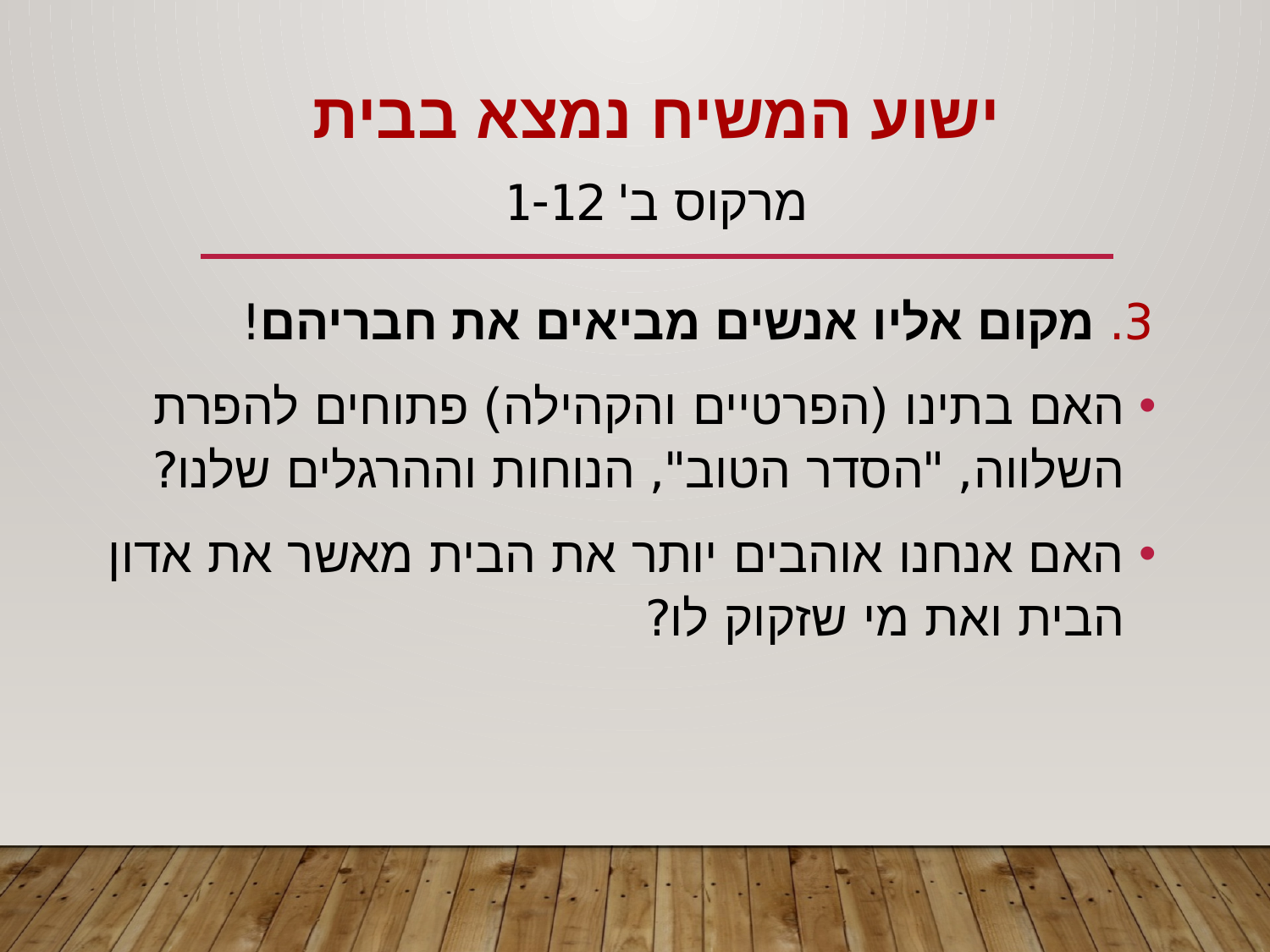

# ישוע המשיח נמצא בבית מרקוס ב' 1-12
3. מקום אליו אנשים מביאים את חבריהם!
האם בתינו (הפרטיים והקהילה) פתוחים להפרת השלווה, "הסדר הטוב", הנוחות וההרגלים שלנו?
האם אנחנו אוהבים יותר את הבית מאשר את אדון הבית ואת מי שזקוק לו?